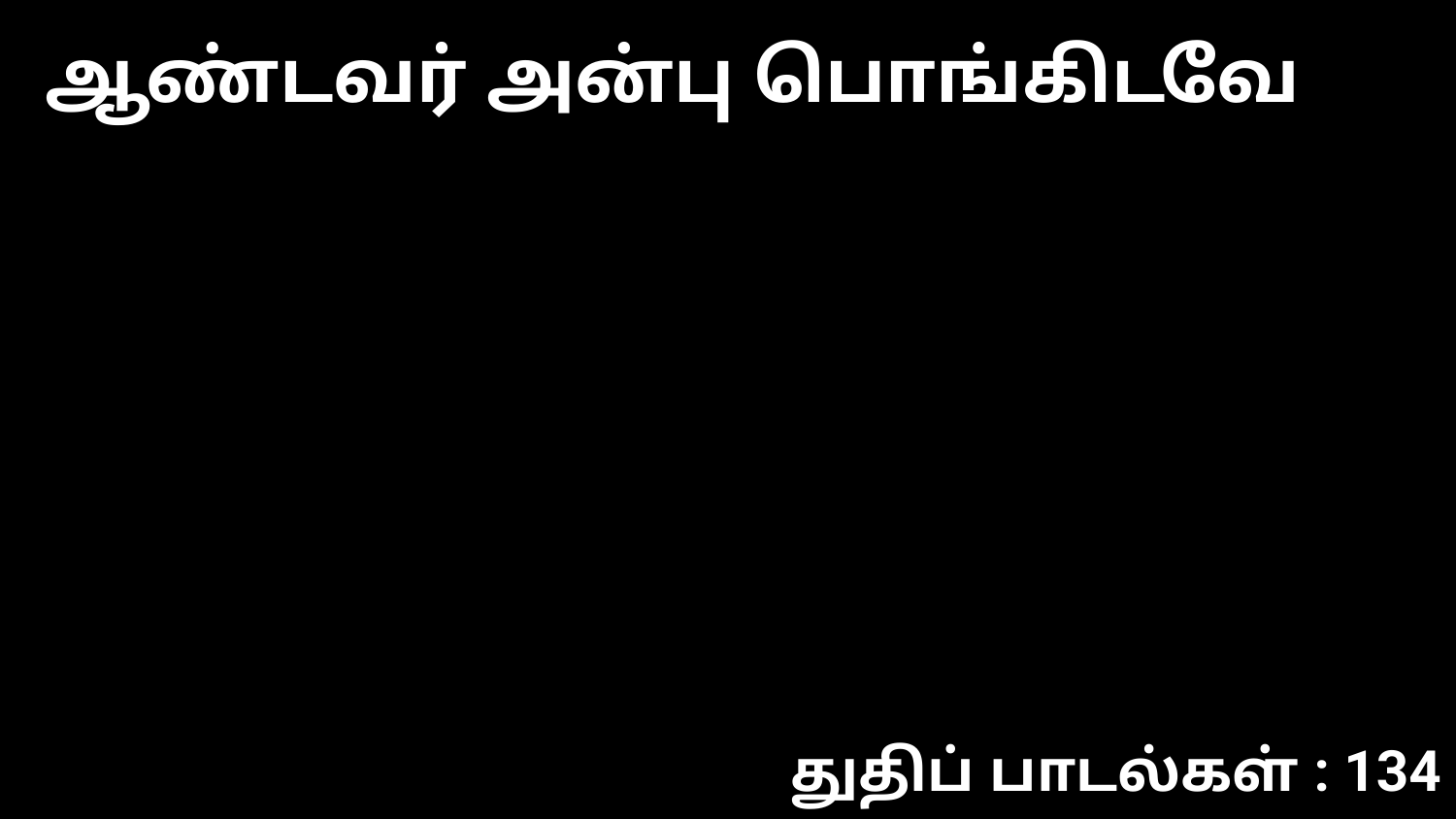

ஆண்டவர் அன்பு பொங்கிடவே
துதிப் பாடல்கள் : 134